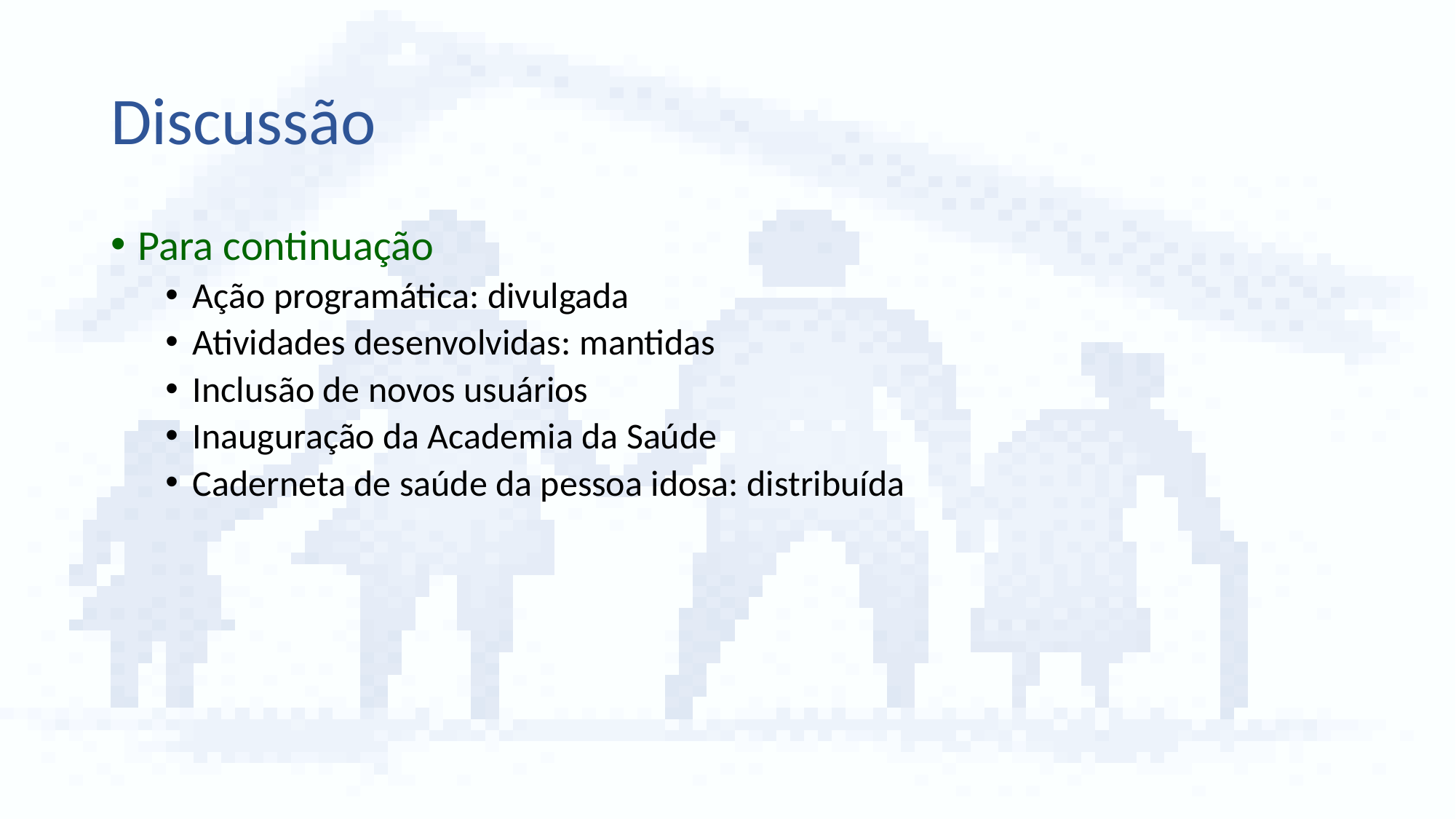

# Discussão
Para continuação
Ação programática: divulgada
Atividades desenvolvidas: mantidas
Inclusão de novos usuários
Inauguração da Academia da Saúde
Caderneta de saúde da pessoa idosa: distribuída